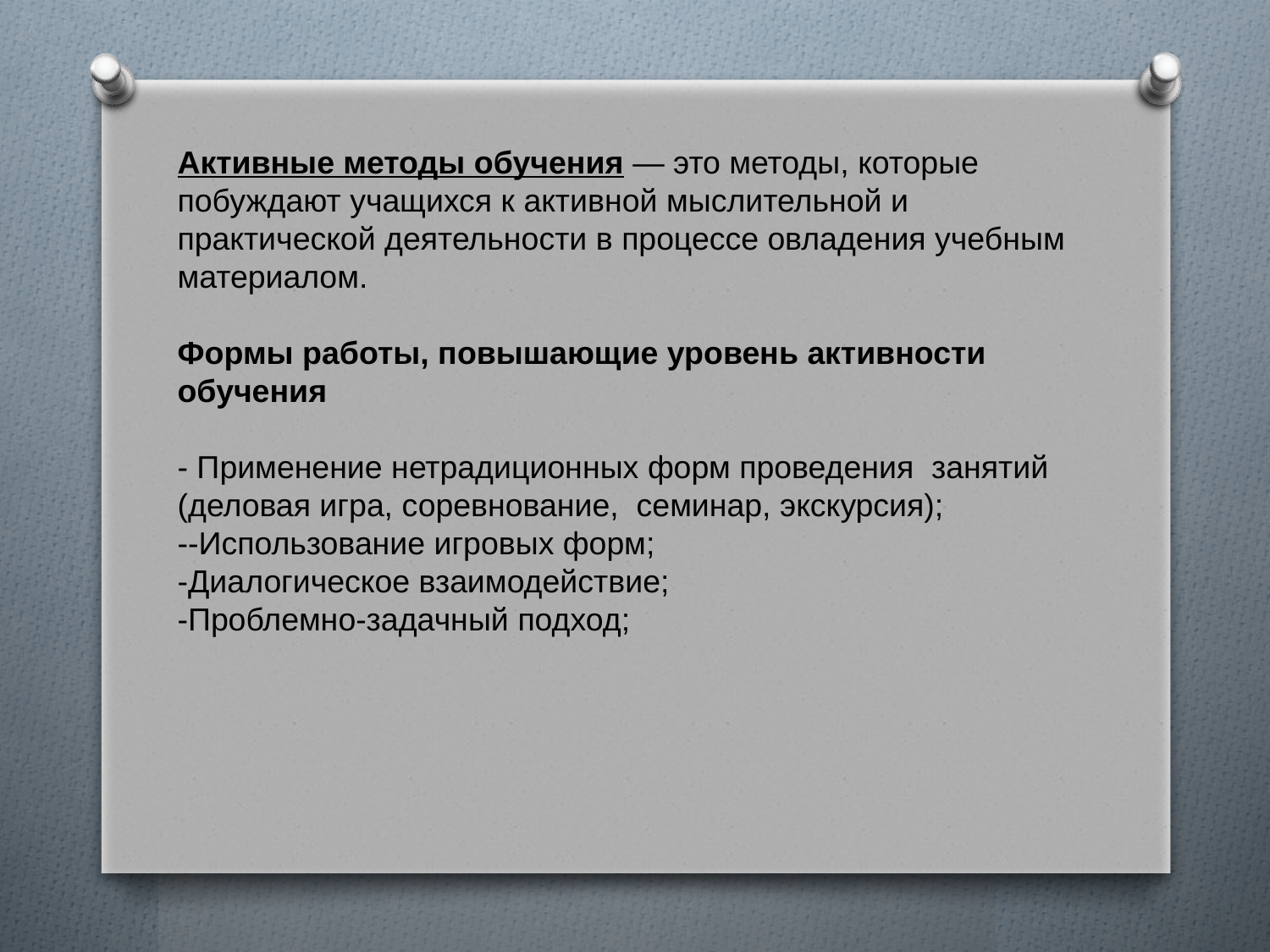

Активные методы обучения — это методы, которые побуждают учащихся к активной мыслительной и практической деятельности в процессе овладения учебным материалом.

Формы работы, повышающие уровень активности обучения

- Применение нетрадиционных форм проведения  занятий (деловая игра, соревнование,  семинар, экскурсия);
--Использование игровых форм;
-Диалогическое взаимодействие;
-Проблемно-задачный подход;